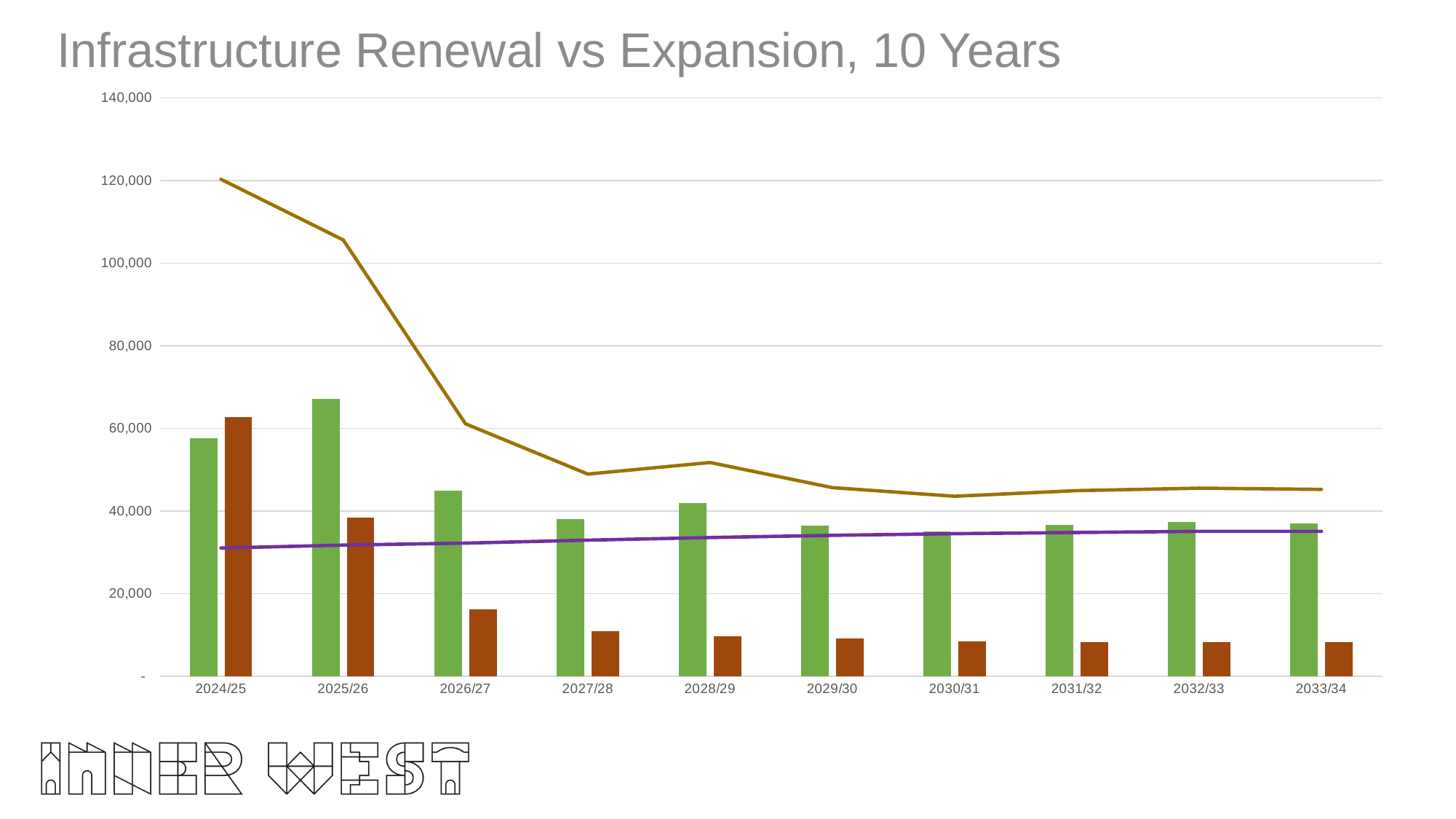

Infrastructure Renewal vs Expansion, 10 Years

### Chart

| Category | Renewal $'000 | Expansion $'000 | Total $'000 | Depreciation $'000 |
|---|---|---|---|---|
| 2024/25 | 57642837.0 | 62636313.0 | 120279150.0 | 31032352.900000002 |
| 2025/26 | 67147630.2 | 38457893.8 | 105605524.0 | 31745380.89 |
| 2026/27 | 44877353.0 | 16218207.0 | 61095560.0 | 32229137.580000006 |
| 2027/28 | 38071859.0 | 10863986.0 | 48935845.0 | 32944915.049999997 |
| 2028/29 | 41970650.0 | 9760500.0 | 51731150.0 | 33574122.03 |
| 2029/30 | 36546000.0 | 9110000.0 | 45656000.0 | 34105334.19 |
| 2030/31 | 35085650.0 | 8475000.0 | 43560650.0 | 34516023.48 |
| 2031/32 | 36698200.0 | 8227000.0 | 44925200.0 | 34793551.92 |
| 2032/33 | 37293350.0 | 8227000.0 | 45520350.0 | 35073855.67 |
| 2033/34 | 36999000.0 | 8227000.0 | 45226000.0 | 35073855.67 |